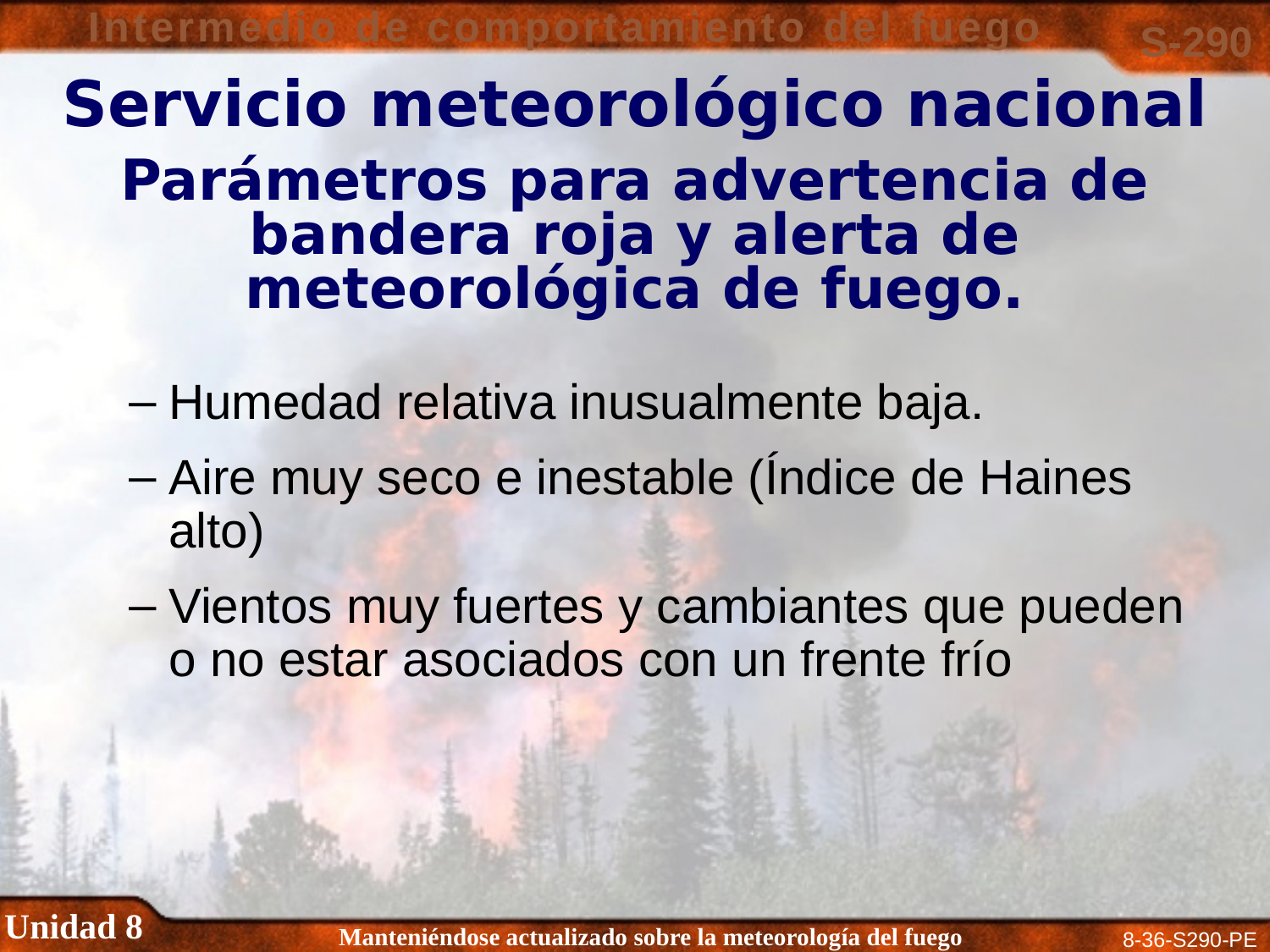

Servicio meteorológico nacional
Parámetros para advertencia de bandera roja y alerta de meteorológica de fuego.
Humedad relativa inusualmente baja.
Aire muy seco e inestable (Índice de Haines alto)
Vientos muy fuertes y cambiantes que pueden o no estar asociados con un frente frío